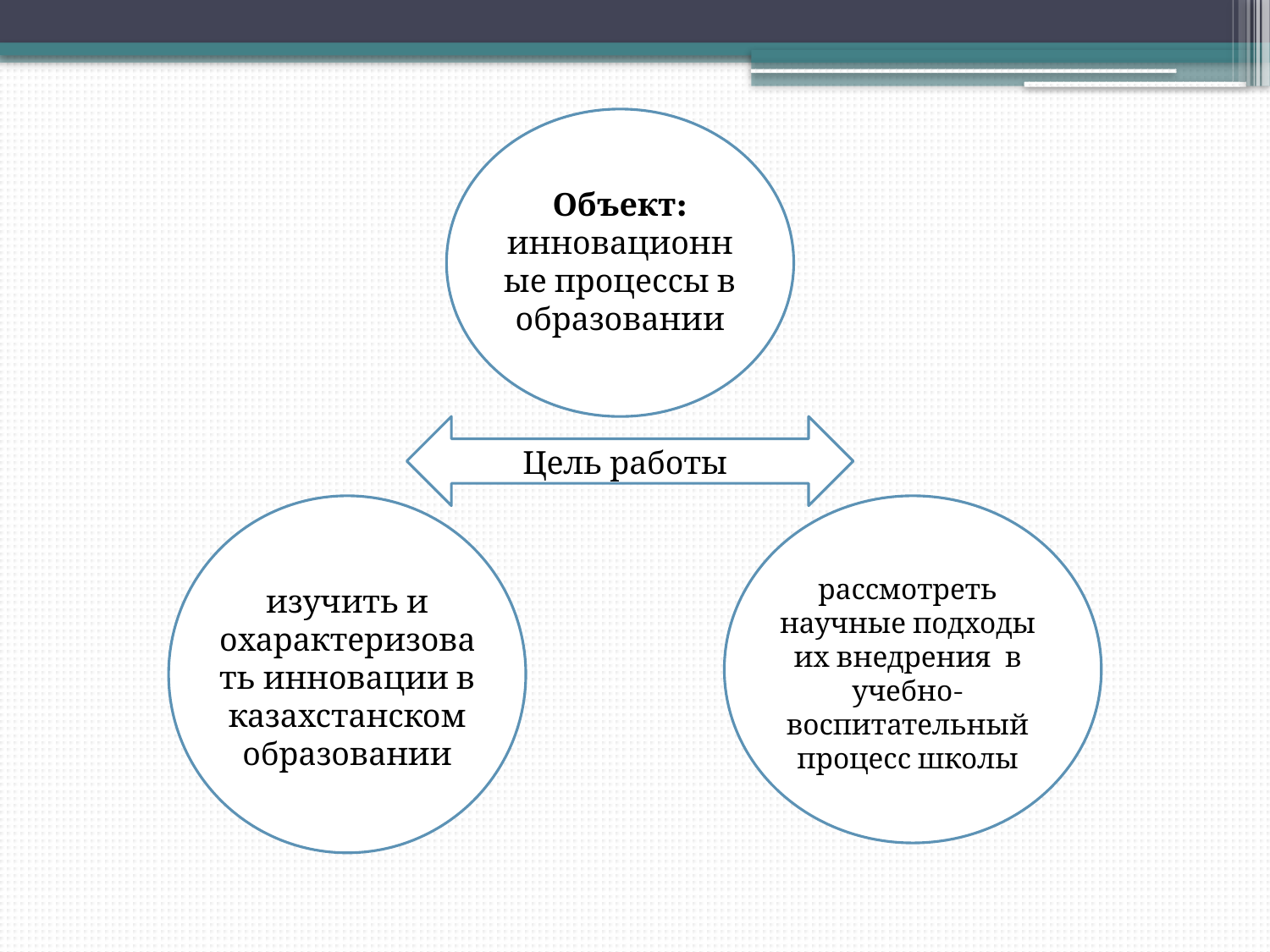

Объект: инновационные процессы в образовании

Цель работы

рассмотреть научные подходы их внедрения  в учебно-воспитательный процесс школы
изучить и охарактеризовать инновации в казахстанском образовании